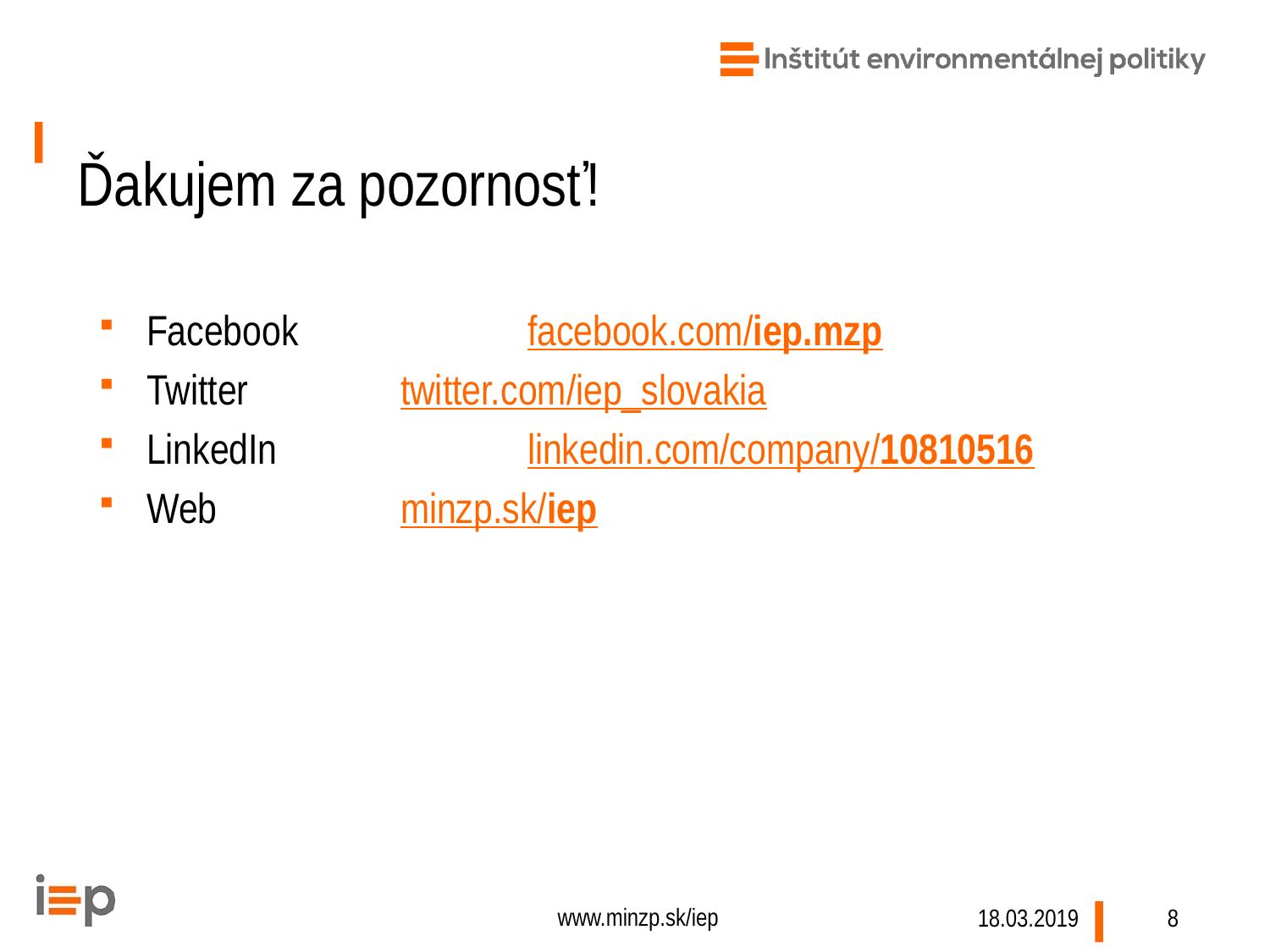

# Ďakujem za pozornosť!

Facebook 		facebook.com/iep.mzp
Twitter		twitter.com/iep_slovakia
LinkedIn 		linkedin.com/company/10810516
Web 		minzp.sk/iep

www.minzp.sk/iep
8
18.03.2019